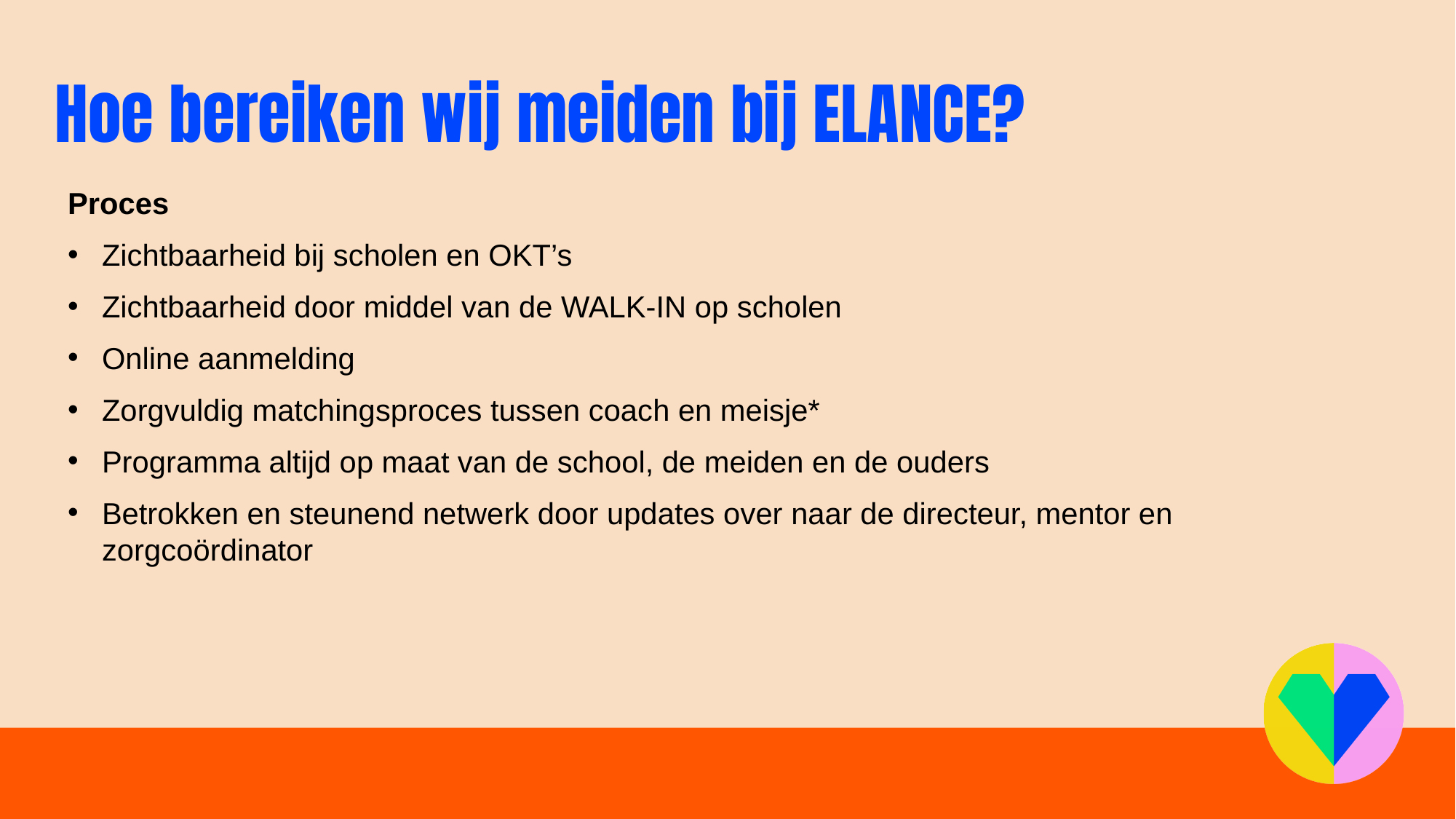

# Hoe bereiken wij meiden bij ELANCE?
Proces
Zichtbaarheid bij scholen en OKT’s
Zichtbaarheid door middel van de WALK-IN op scholen
Online aanmelding
Zorgvuldig matchingsproces tussen coach en meisje*
Programma altijd op maat van de school, de meiden en de ouders
Betrokken en steunend netwerk door updates over naar de directeur, mentor en zorgcoördinator